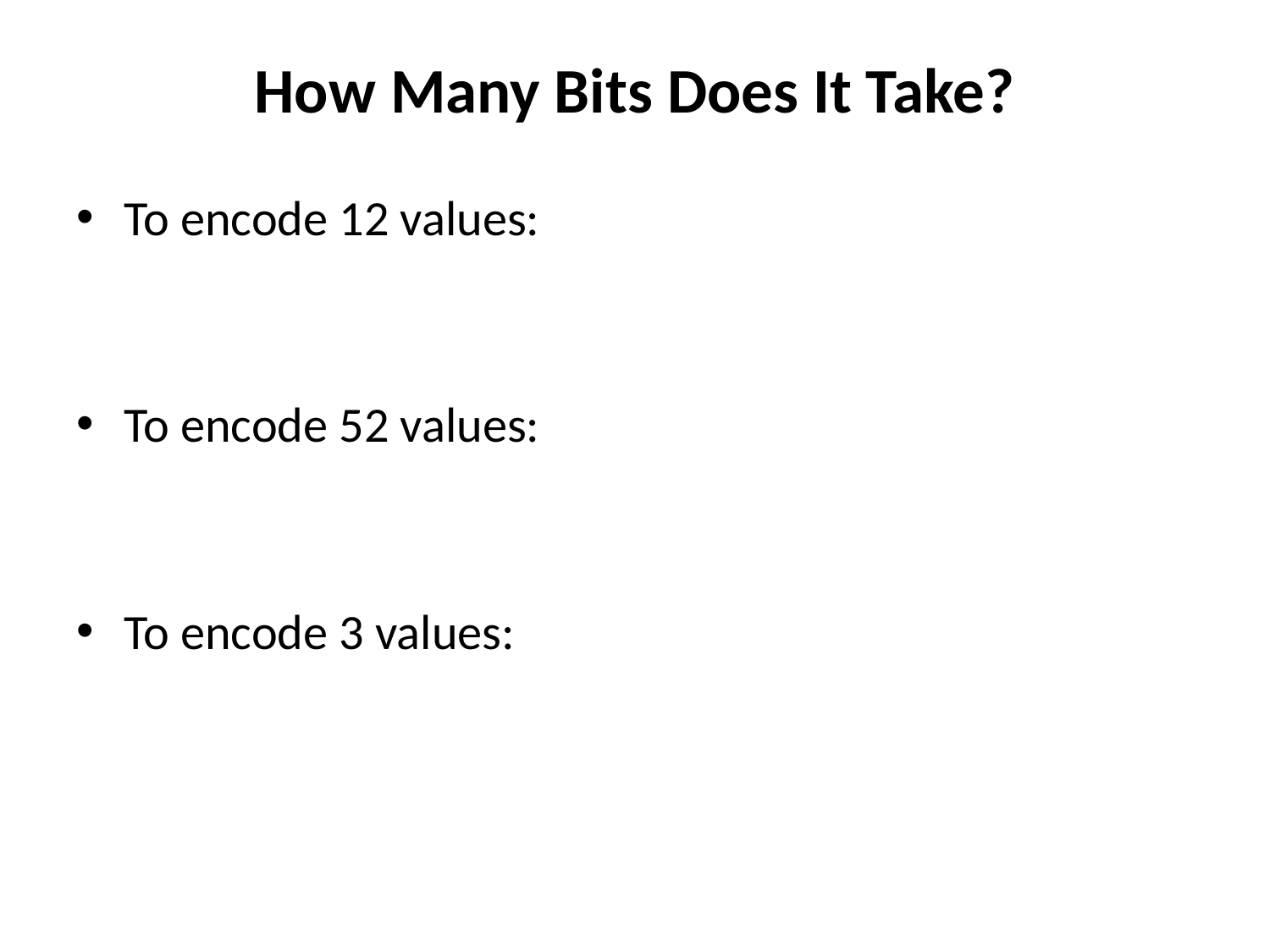

# How Many Bits Does It Take?
To encode 12 values:

To encode 52 values:

To encode 3 values: